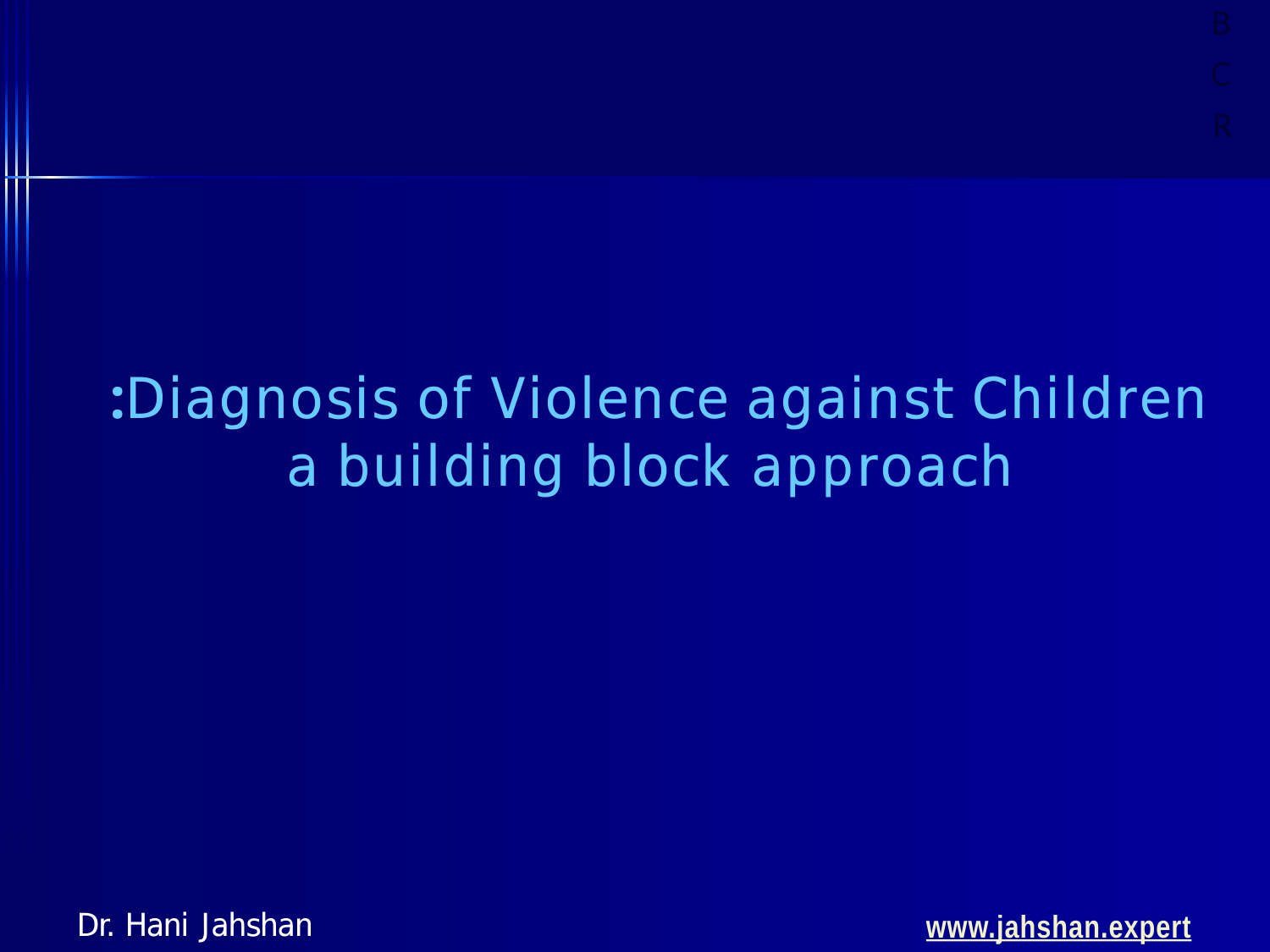

Diagnosis of Violence against Children:
a building block approach